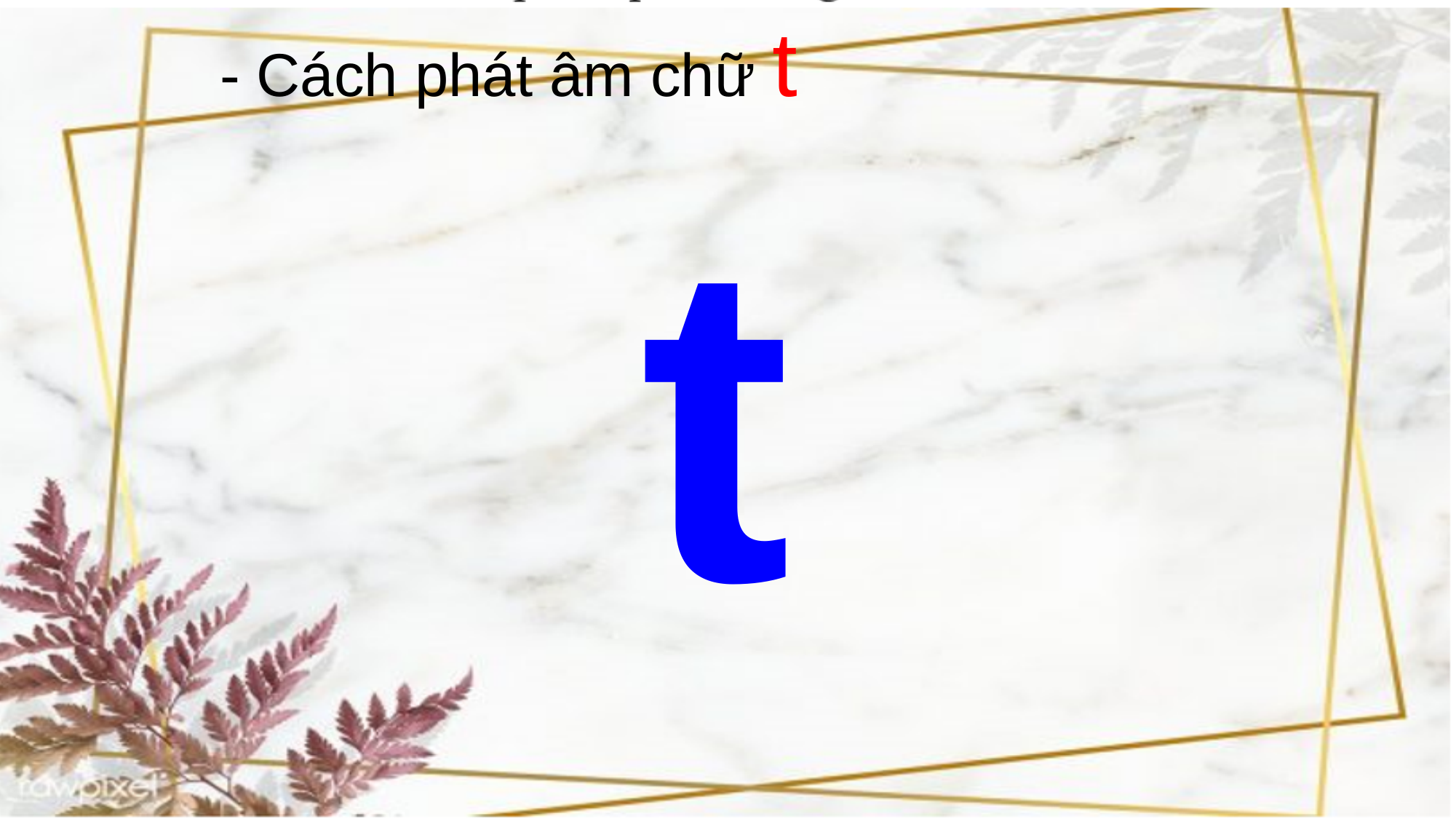

- Cách phát âm chữ t
t